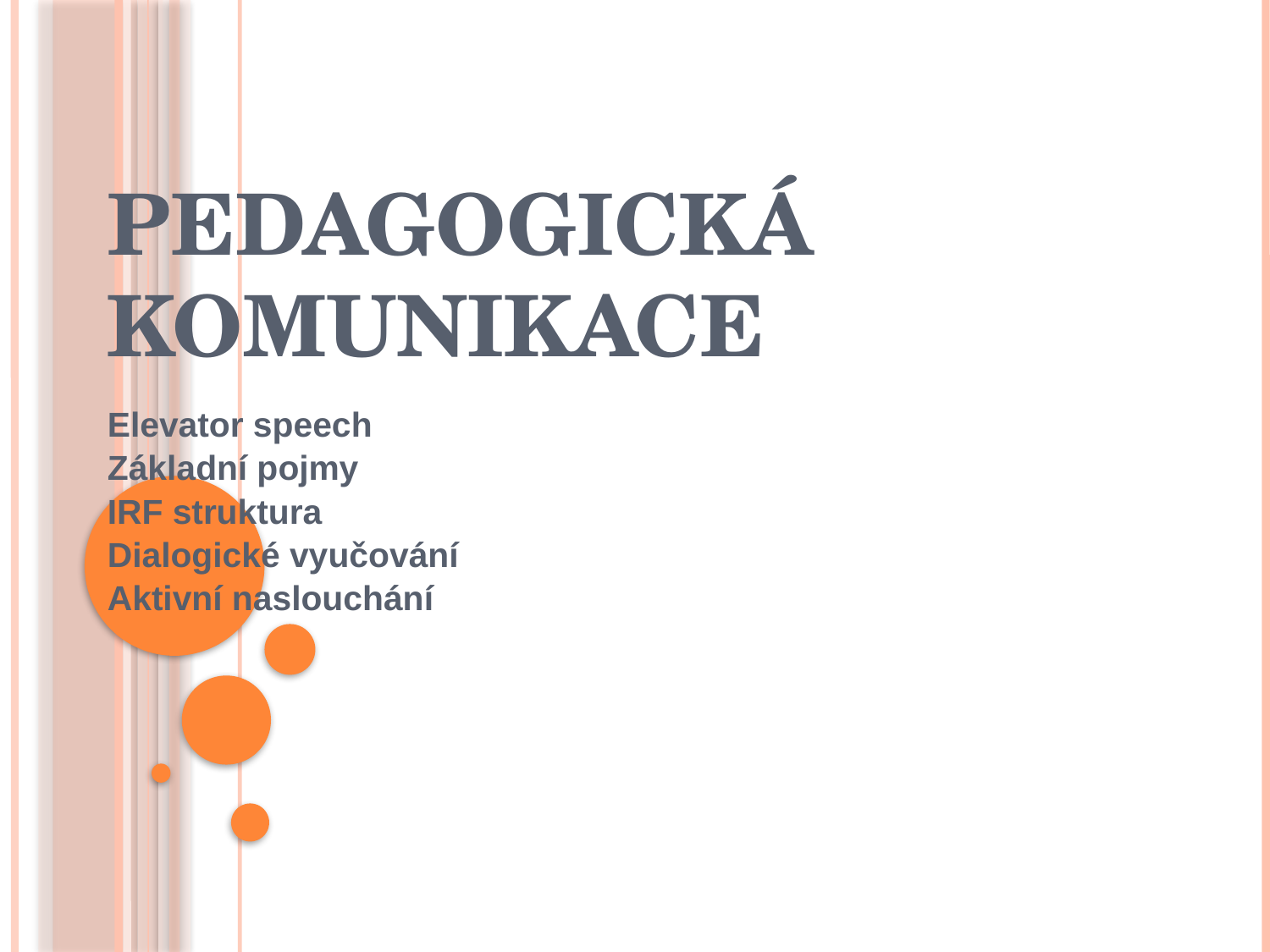

# Pedagogická komunikace
Elevator speech
Základní pojmy
IRF struktura
Dialogické vyučování
Aktivní naslouchání